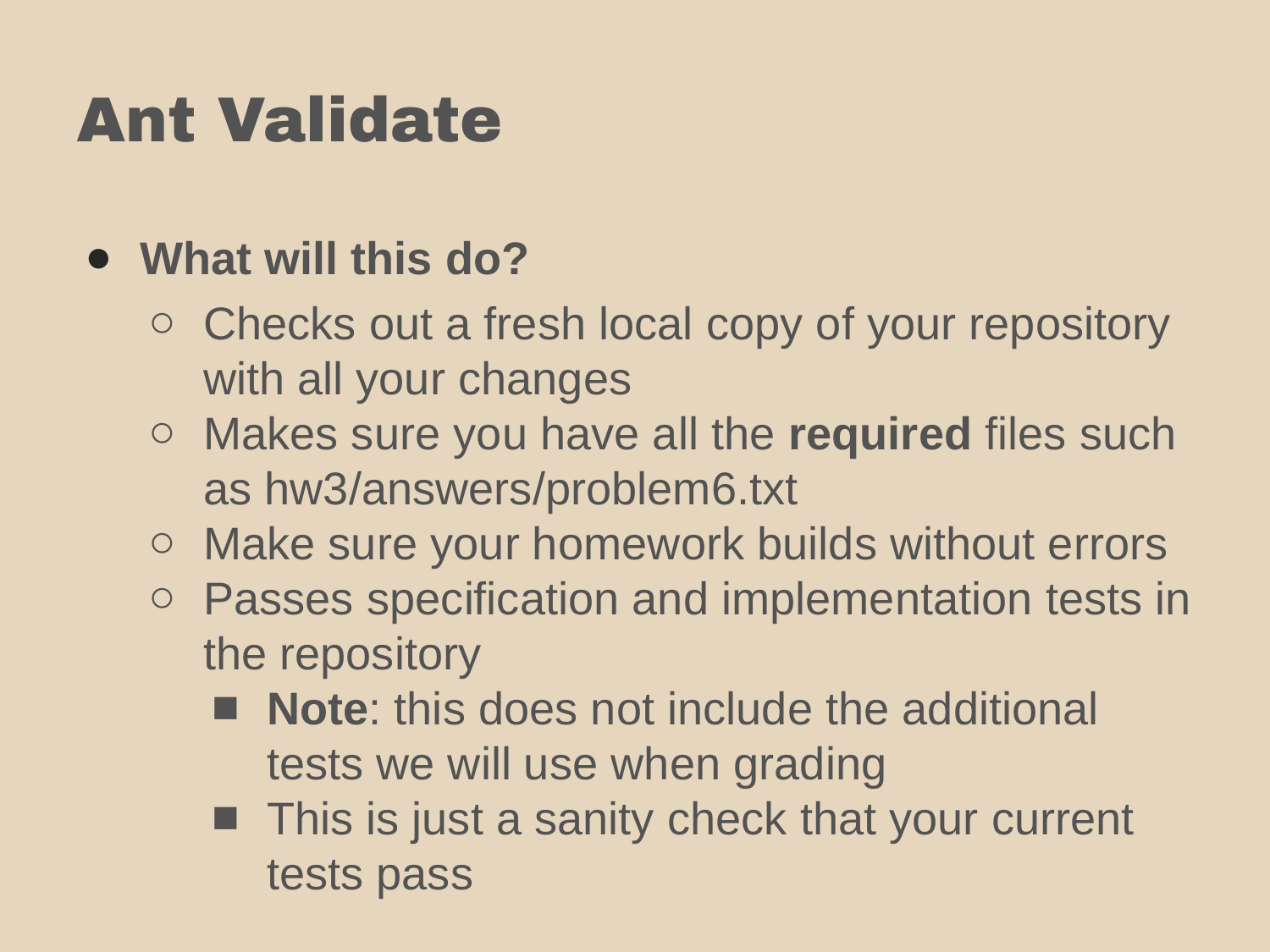

# Ant Validate
What will this do?
Checks out a fresh local copy of your repository with all your changes
Makes sure you have all the required files such as hw3/answers/problem6.txt
Make sure your homework builds without errors
Passes specification and implementation tests in the repository
Note: this does not include the additional tests we will use when grading
This is just a sanity check that your current tests pass